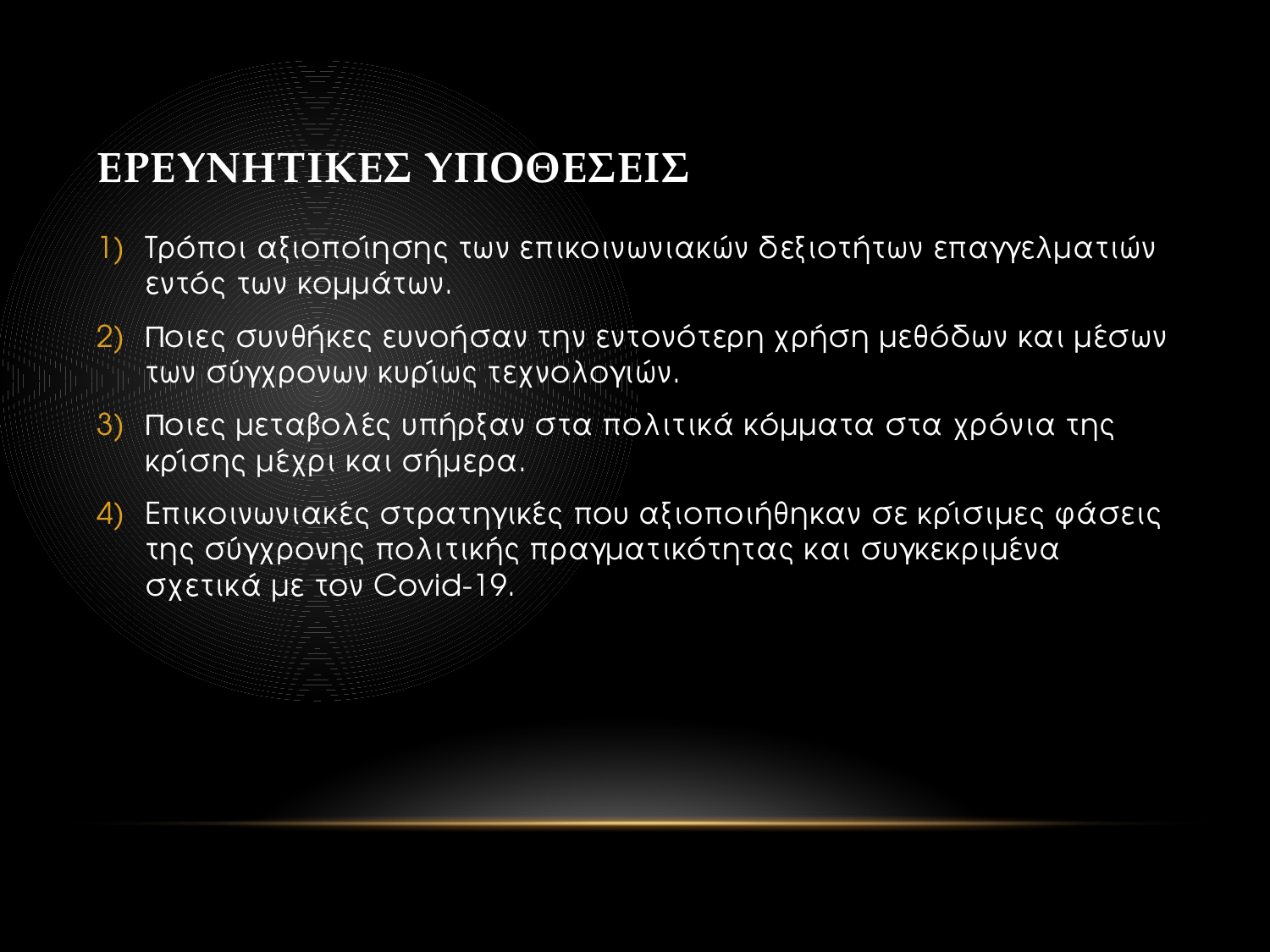

# Ερευνητικεσ υποθεσεισ
Τρόποι αξιοποίησης των επικοινωνιακών δεξιοτήτων επαγγελματιών εντός των κομμάτων.
Ποιες συνθήκες ευνοήσαν την εντονότερη χρήση μεθόδων και μέσων των σύγχρονων κυρίως τεχνολογιών.
Ποιες μεταβολές υπήρξαν στα πολιτικά κόμματα στα χρόνια της κρίσης μέχρι και σήμερα.
Επικοινωνιακές στρατηγικές που αξιοποιήθηκαν σε κρίσιμες φάσεις της σύγχρονης πολιτικής πραγματικότητας και συγκεκριμένα σχετικά με τον Covid-19.